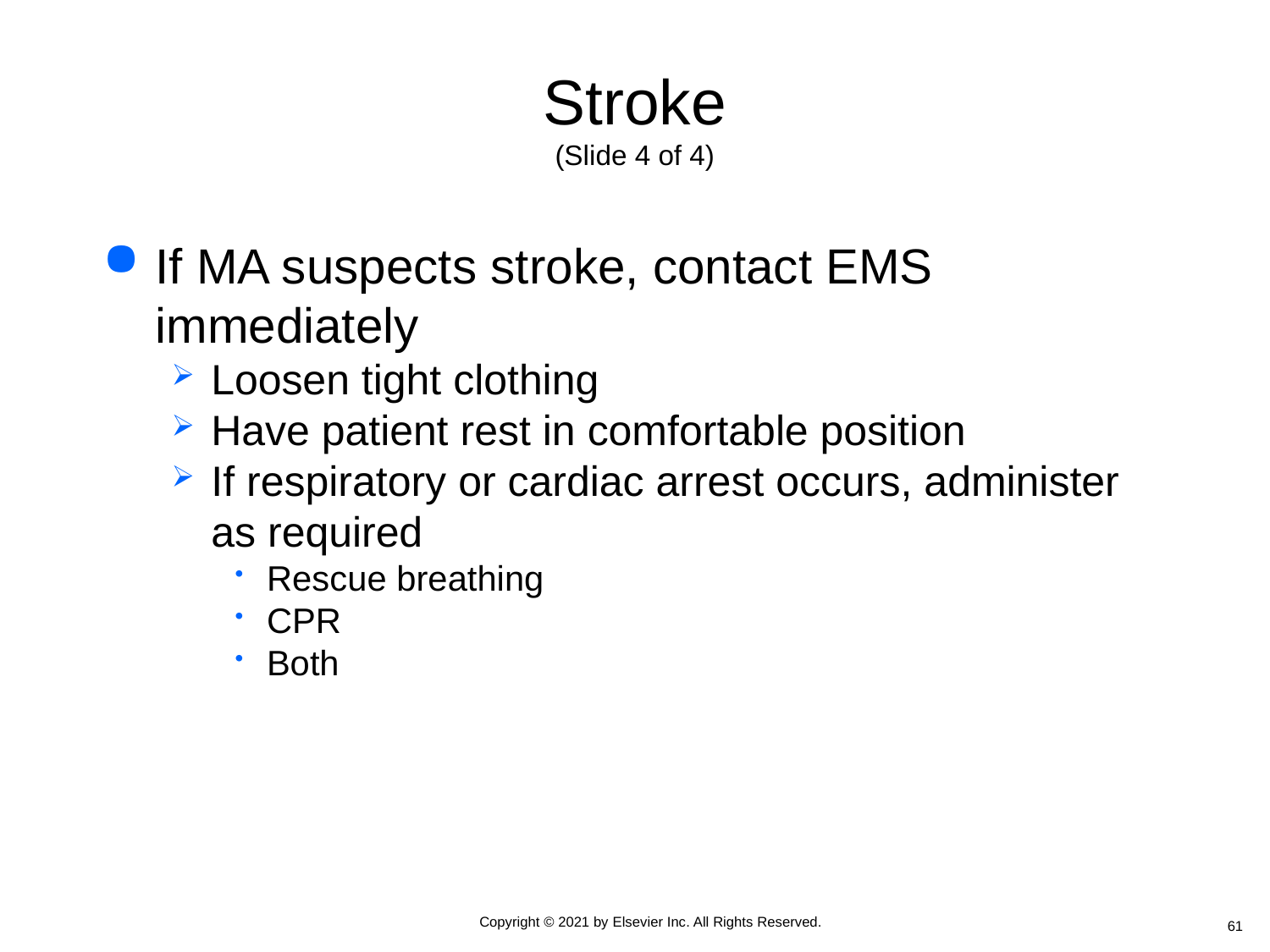

# Stroke (Slide 4 of 4)
If MA suspects stroke, contact EMS immediately
Loosen tight clothing
Have patient rest in comfortable position
If respiratory or cardiac arrest occurs, administer as required
Rescue breathing
CPR
Both

61